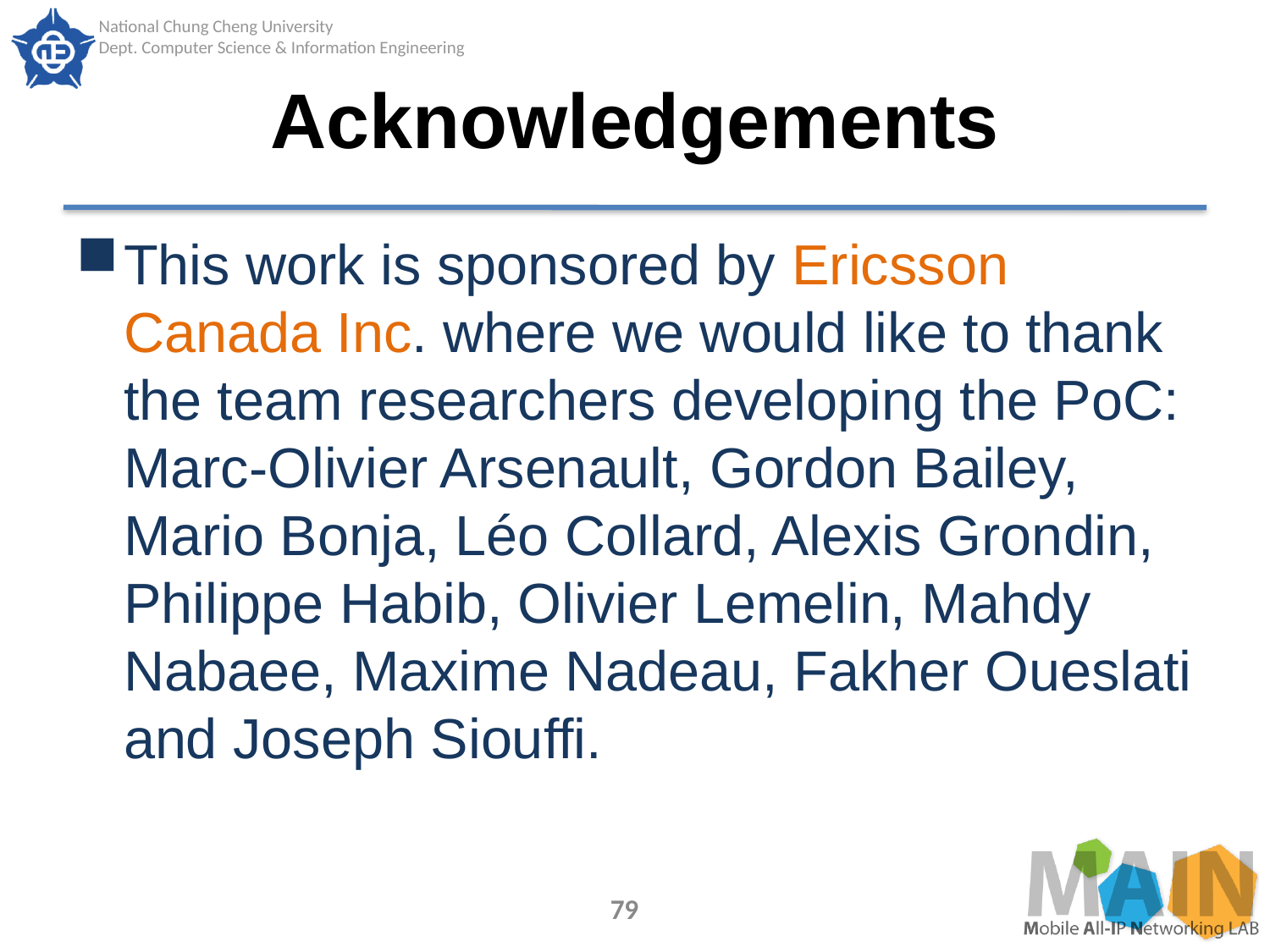

# Acknowledgements
This work is sponsored by Ericsson Canada Inc. where we would like to thank the team researchers developing the PoC: Marc-Olivier Arsenault, Gordon Bailey, Mario Bonja, Léo Collard, Alexis Grondin, Philippe Habib, Olivier Lemelin, Mahdy Nabaee, Maxime Nadeau, Fakher Oueslati and Joseph Siouffi.
79